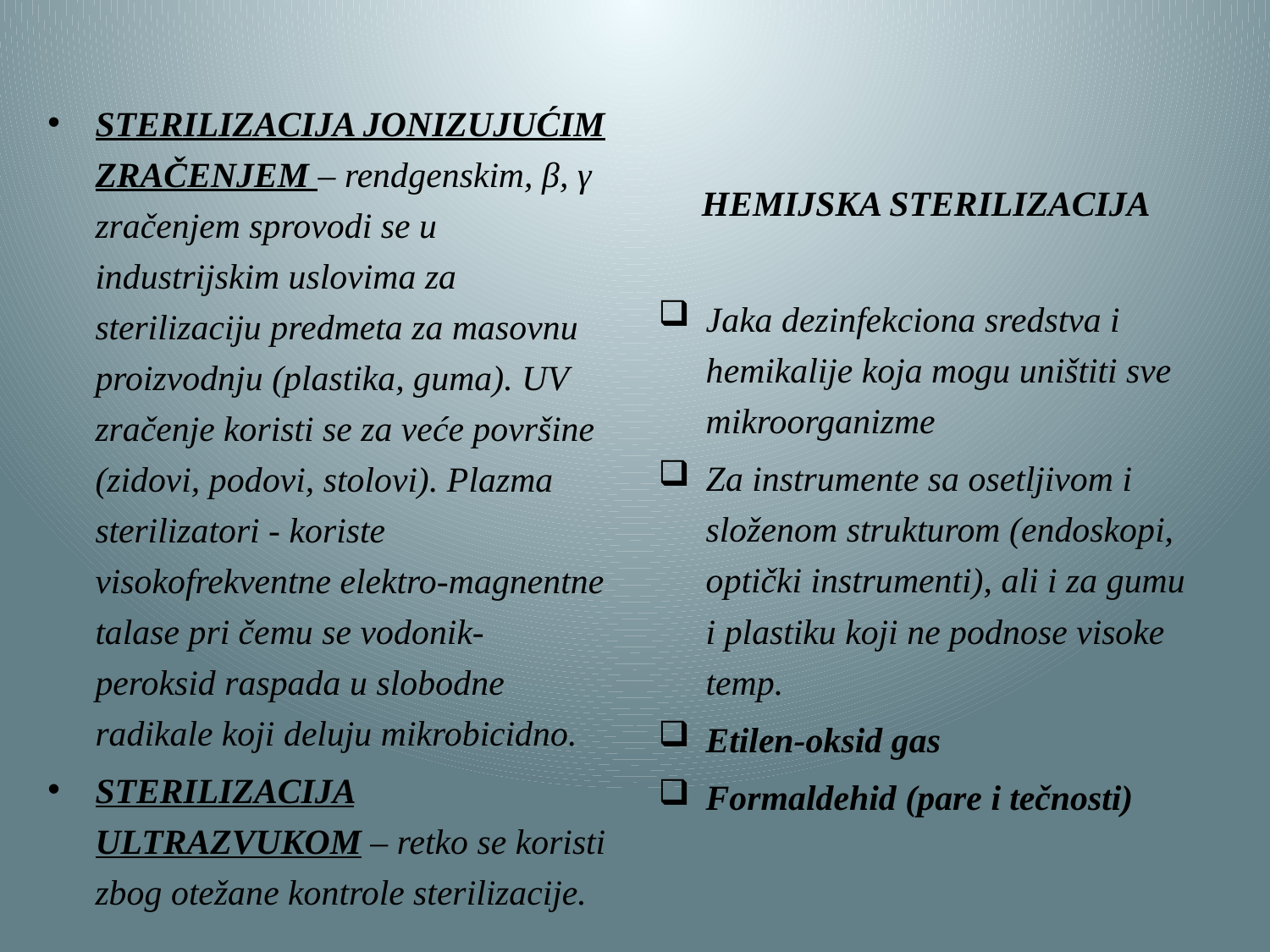

#
STERILIZACIJA JONIZUJUĆIM ZRAČENJEM – rendgenskim, β, γ zračenjem sprovodi se u industrijskim uslovima za sterilizaciju predmeta za masovnu proizvodnju (plastika, guma). UV zračenje koristi se za veće površine (zidovi, podovi, stolovi). Plazma sterilizatori - koriste visokofrekventne elektro-magnentne talase pri čemu se vodonik- peroksid raspada u slobodne radikale koji deluju mikrobicidno.
STERILIZACIJA ULTRAZVUKOM – retko se koristi zbog otežane kontrole sterilizacije.
HEMIJSKA STERILIZACIJA

Jaka dezinfekciona sredstva i hemikalije koja mogu uništiti sve mikroorganizme
Za instrumente sa osetljivom i  složenom strukturom (endoskopi, optički instrumenti), ali i za gumu i plastiku koji ne podnose visoke temp.
Etilen-oksid gas
Formaldehid (pare i tečnosti)